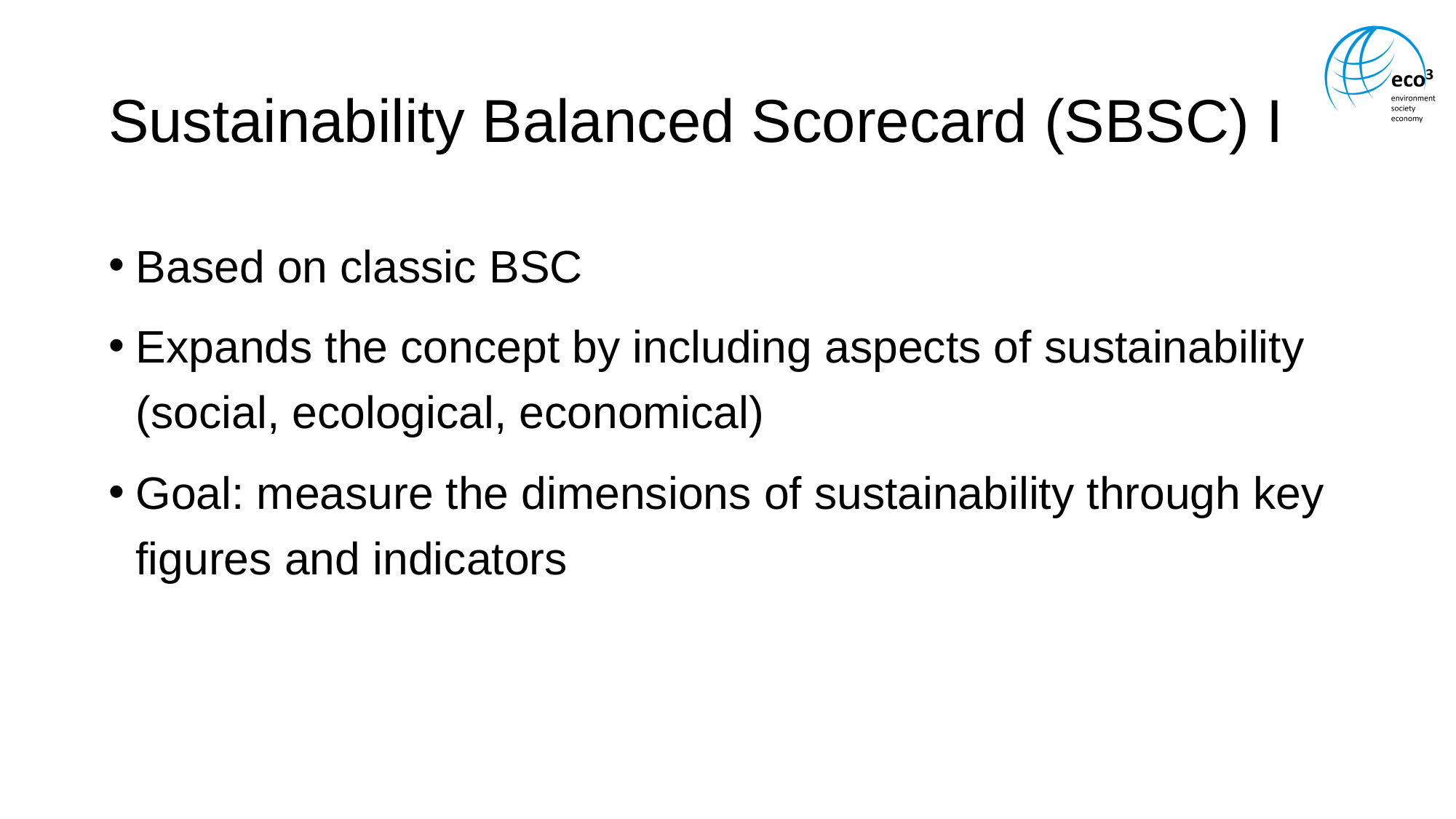

# Sustainability Balanced Scorecard (SBSC) I
Based on classic BSC
Expands the concept by including aspects of sustainability (social, ecological, economical)
Goal: measure the dimensions of sustainability through key figures and indicators